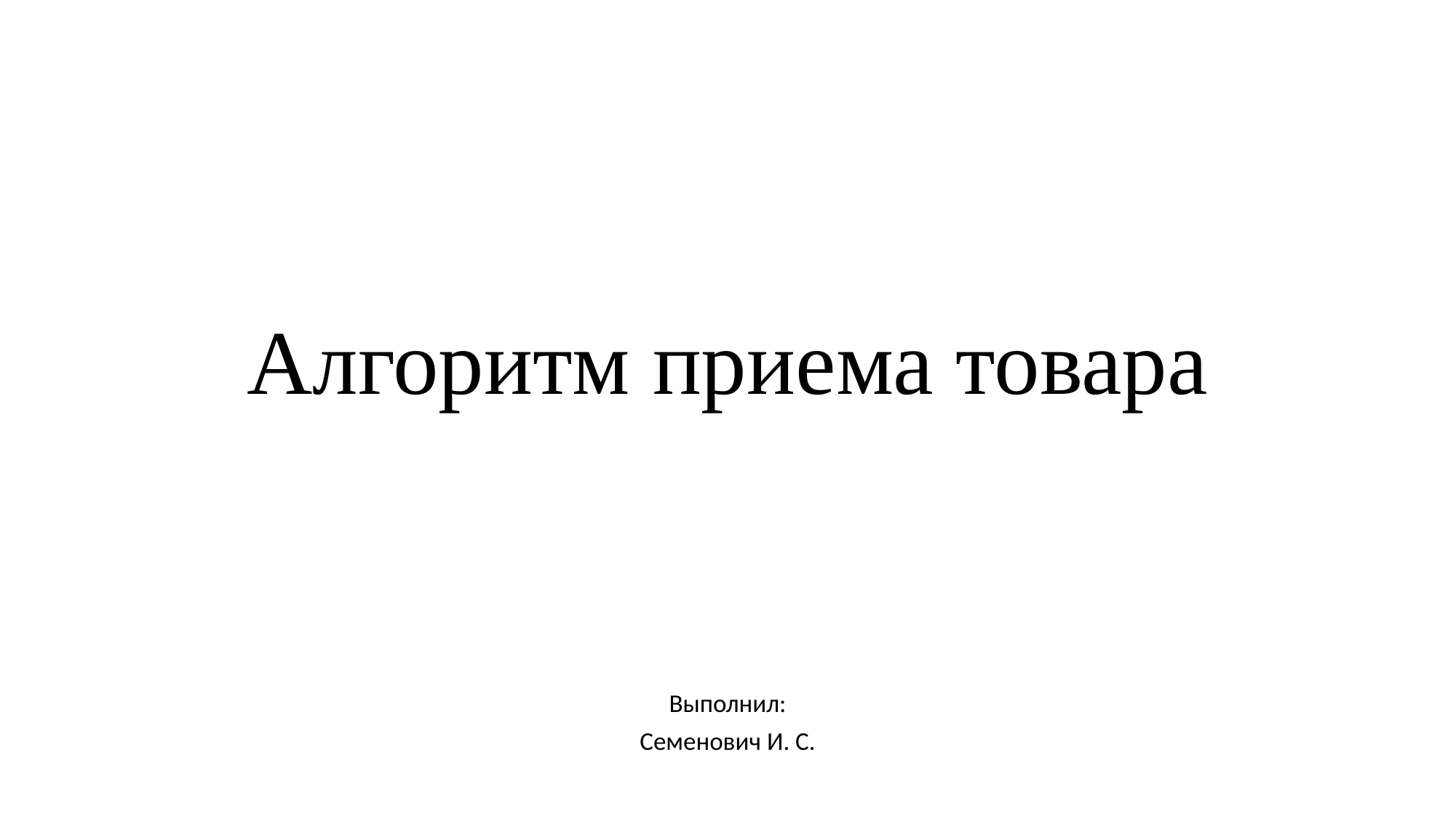

# Алгоритм приема товара
Выполнил:
Семенович И. С.